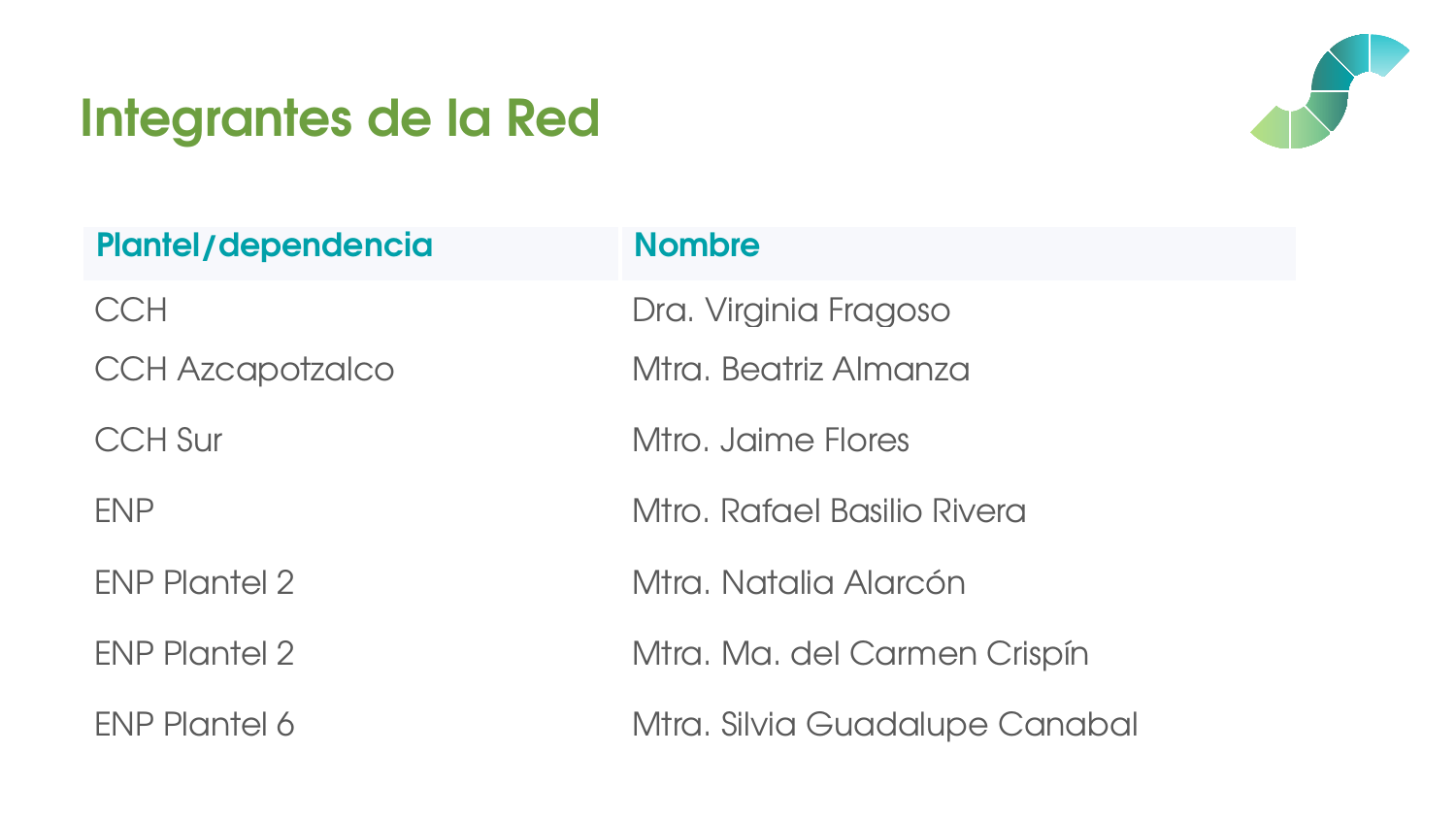

# Integrantes de la Red
| Plantel/dependencia | Nombre |
| --- | --- |
| CCH | Dra. Virginia Fragoso |
| CCH Azcapotzalco | Mtra. Beatriz Almanza |
| CCH Sur | Mtro. Jaime Flores |
| ENP | Mtro. Rafael Basilio Rivera |
| ENP Plantel 2 | Mtra. Natalia Alarcón |
| ENP Plantel 2 | Mtra. Ma. del Carmen Crispín |
| ENP Plantel 6 | Mtra. Silvia Guadalupe Canabal |